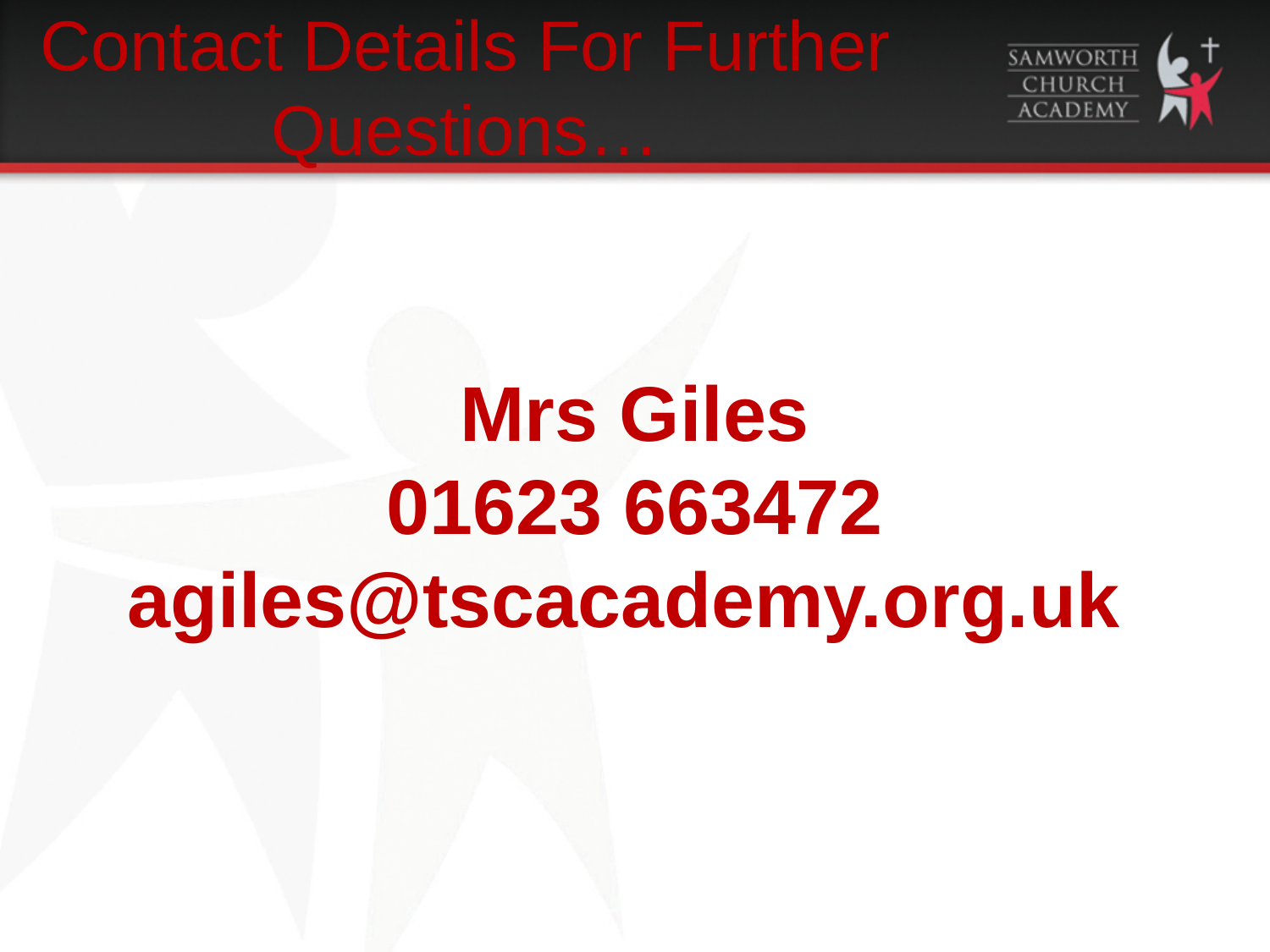

Contact Details For Further Questions…
Mrs Giles
01623 663472
agiles@tscacademy.org.uk